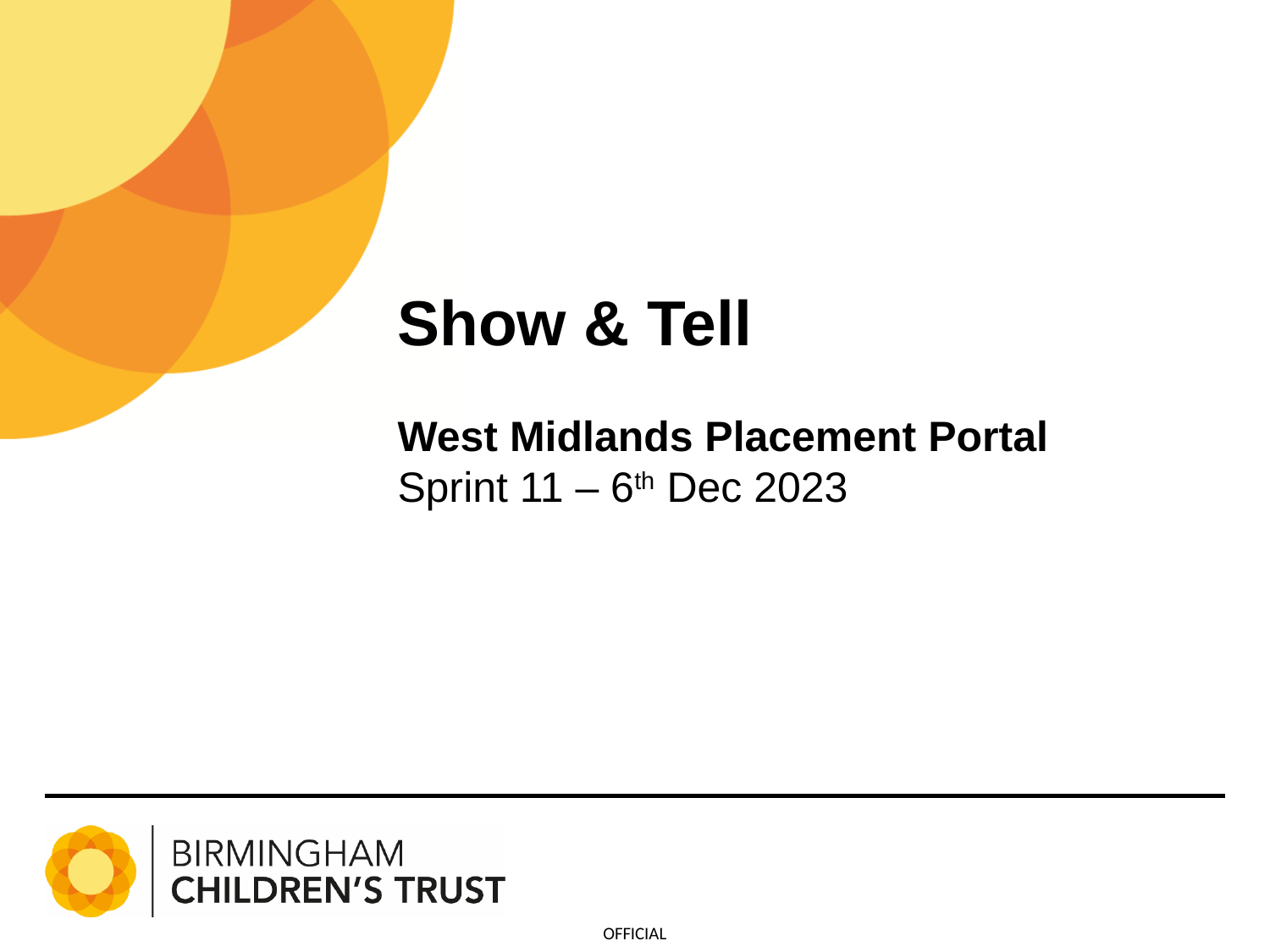

Show & Tell

West Midlands Placement Portal
Sprint 11 – 6th Dec 2023